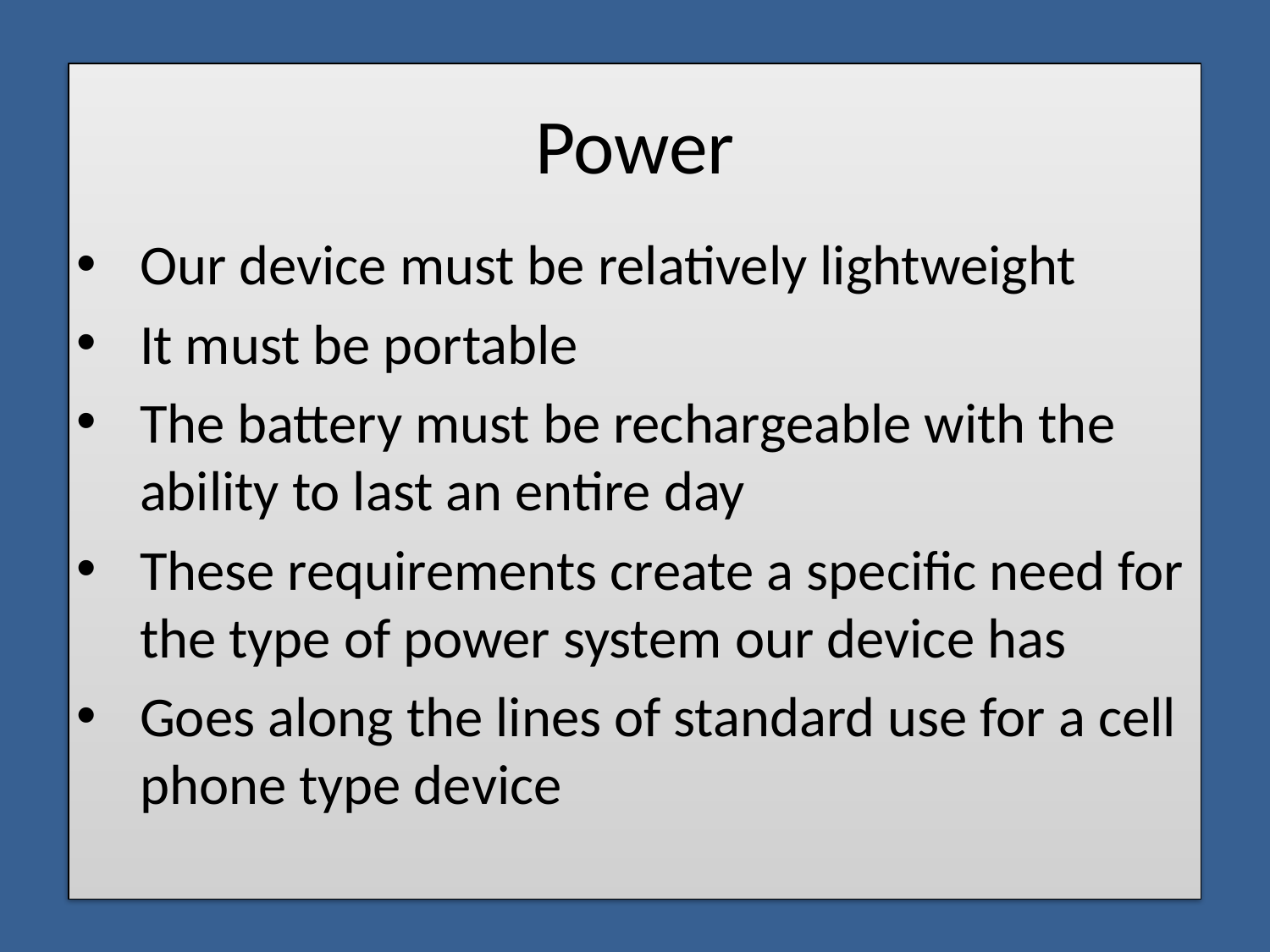

# Power

Our device must be relatively lightweight
It must be portable
The battery must be rechargeable with the ability to last an entire day
These requirements create a specific need for the type of power system our device has
Goes along the lines of standard use for a cell phone type device